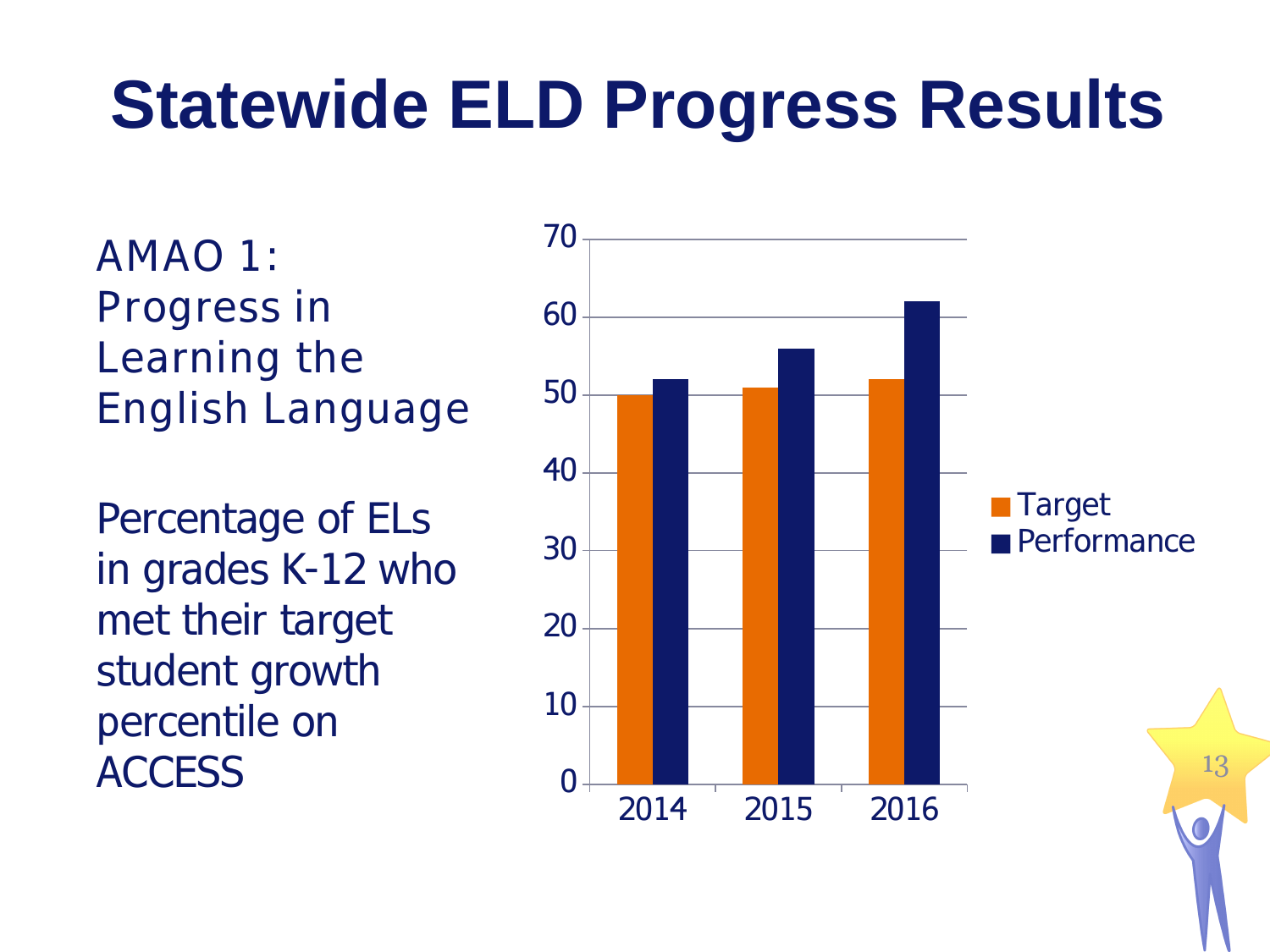

# Statewide ELD Progress Results

### Chart

| Category | Target | Performance |
|---|---|---|
| 2014 | 50.0 | 52.0 |
| 2015 | 51.0 | 56.0 |
| 2016 | 52.0 | 62.0 |
AMAO 1: Progress in Learning the English Language

Percentage of ELs in grades K-12 who met their target student growth percentile on ACCESS
13